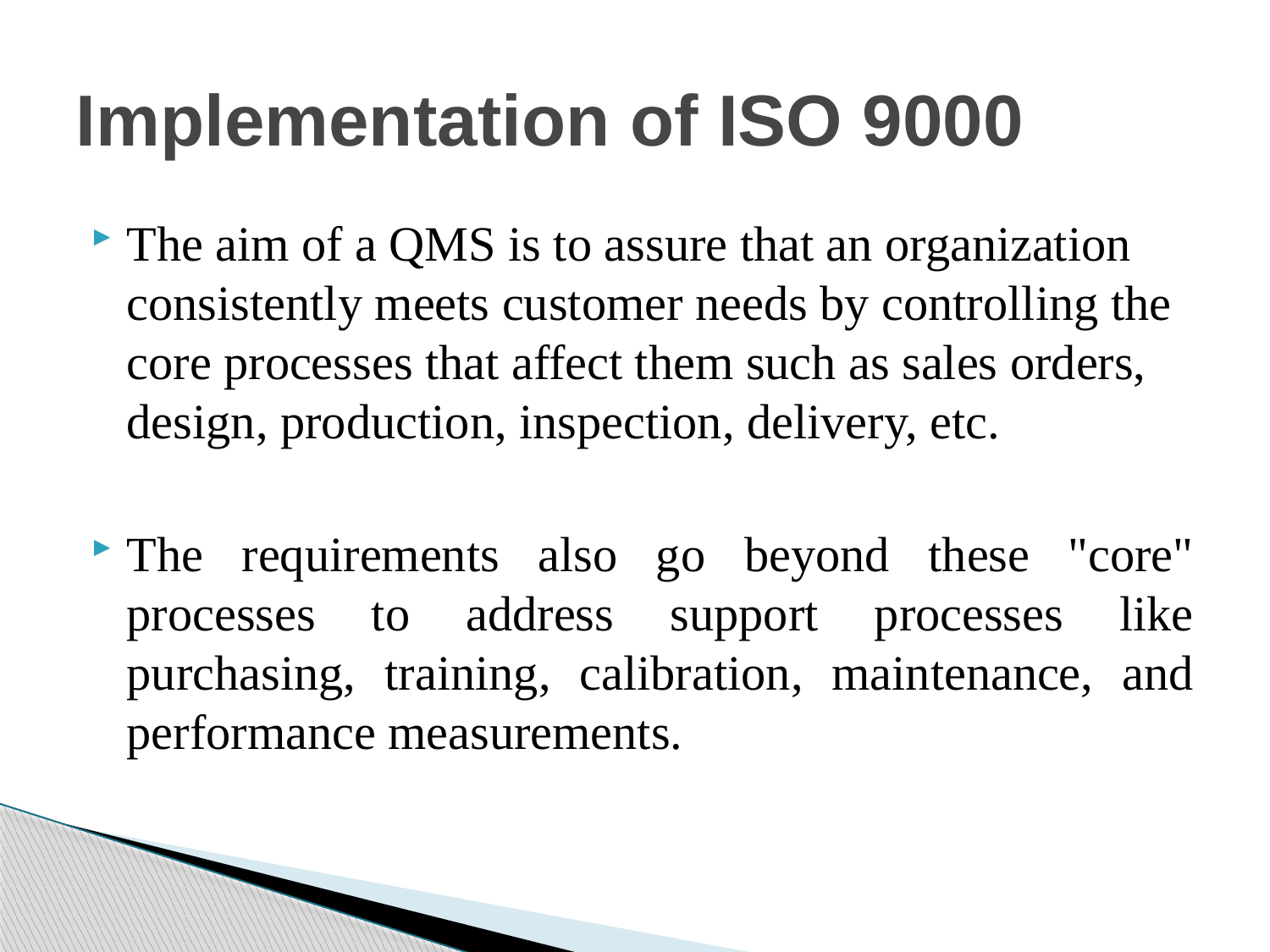

# Implementation of ISO 9000
The aim of a QMS is to assure that an organization consistently meets customer needs by controlling the core processes that affect them such as sales orders, design, production, inspection, delivery, etc.

The requirements also go beyond these "core" processes to address support processes like purchasing, training, calibration, maintenance, and performance measurements.